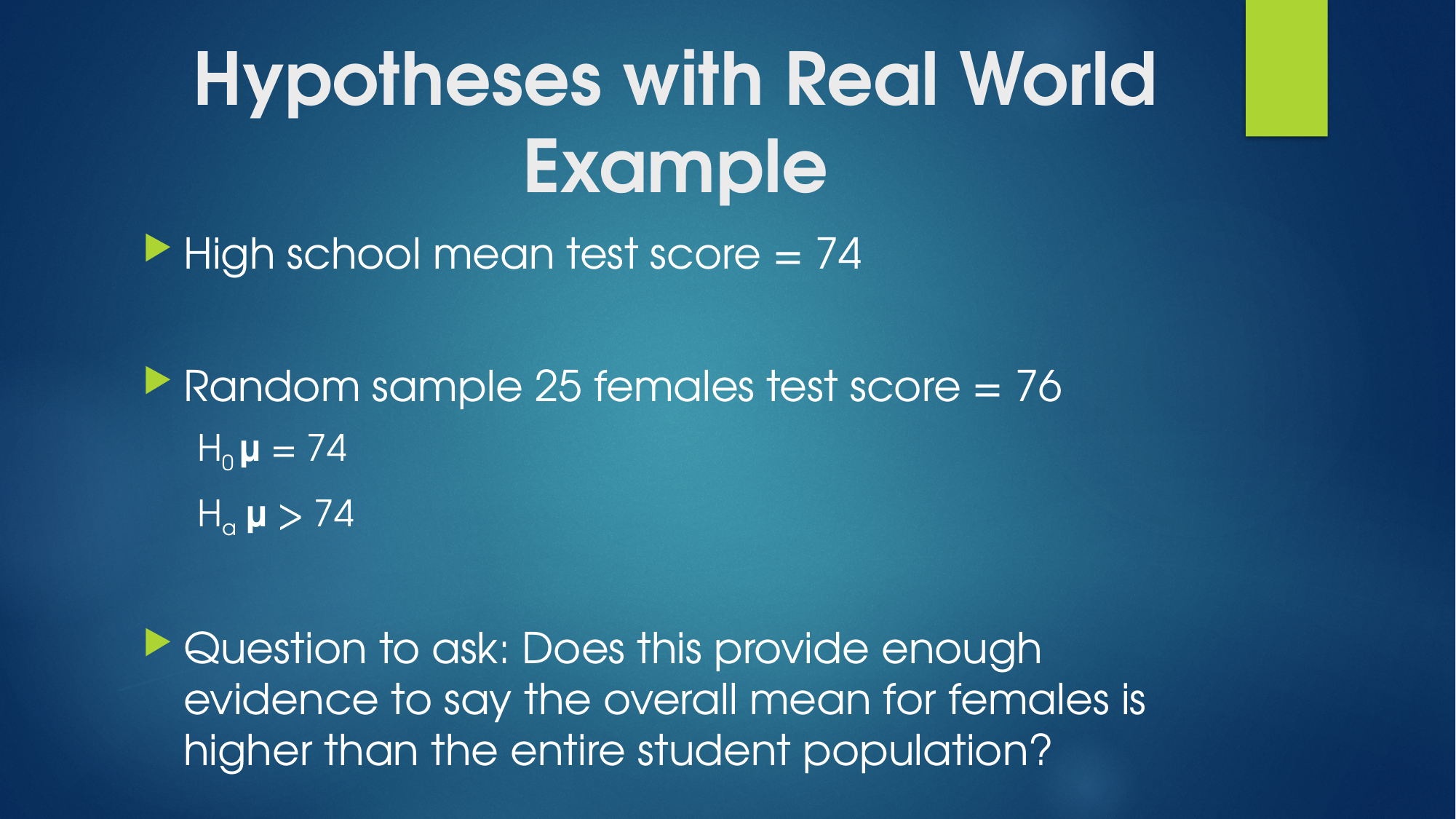

# Hypotheses with Real World Example
High school mean test score = 74

Random sample 25 females test score = 76
H0 μ = 74
Ha μ > 74

Question to ask: Does this provide enough evidence to say the overall mean for females is higher than the entire student population?